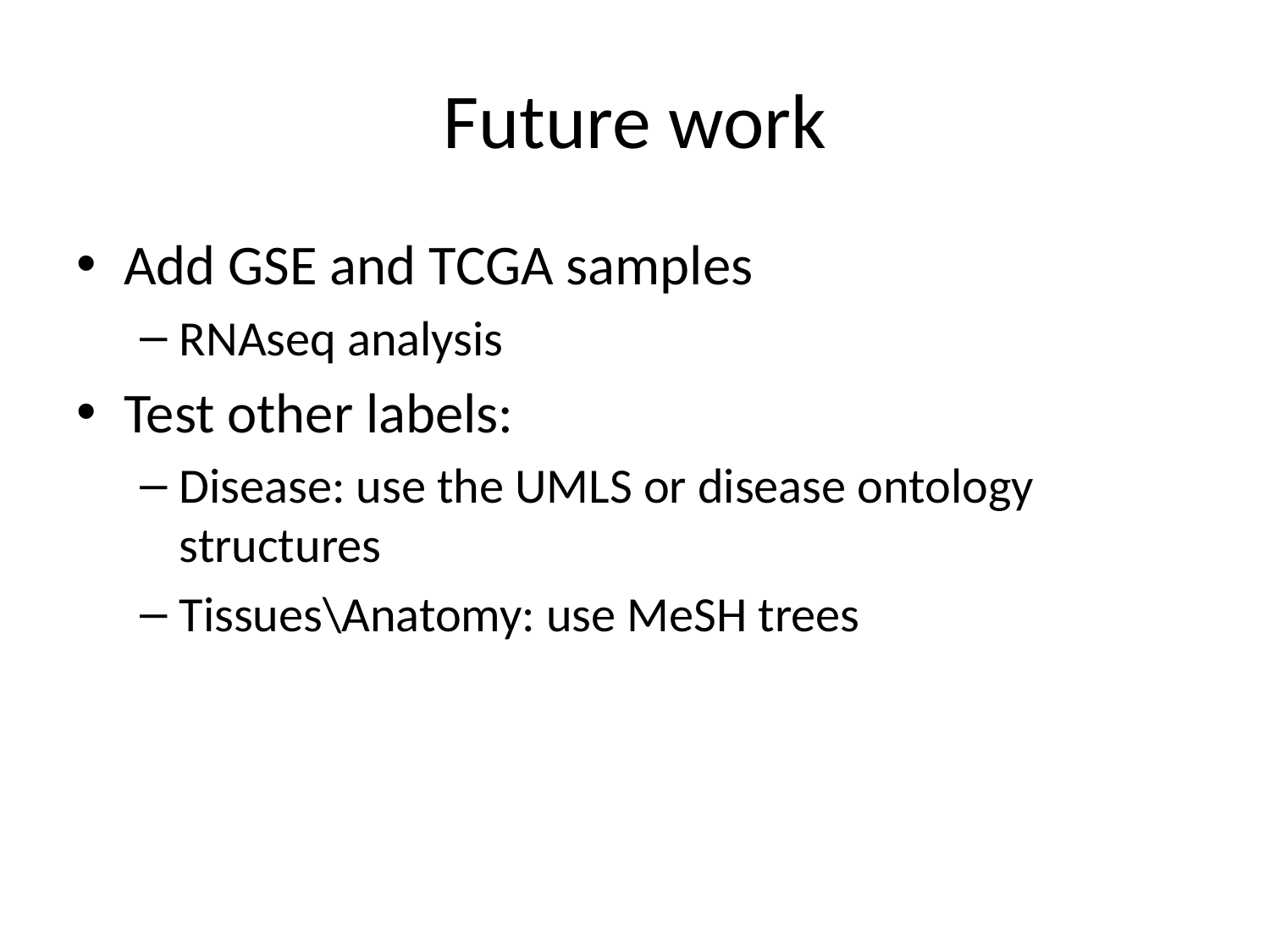

# Future work
Add GSE and TCGA samples
RNAseq analysis
Test other labels:
Disease: use the UMLS or disease ontology structures
Tissues\Anatomy: use MeSH trees